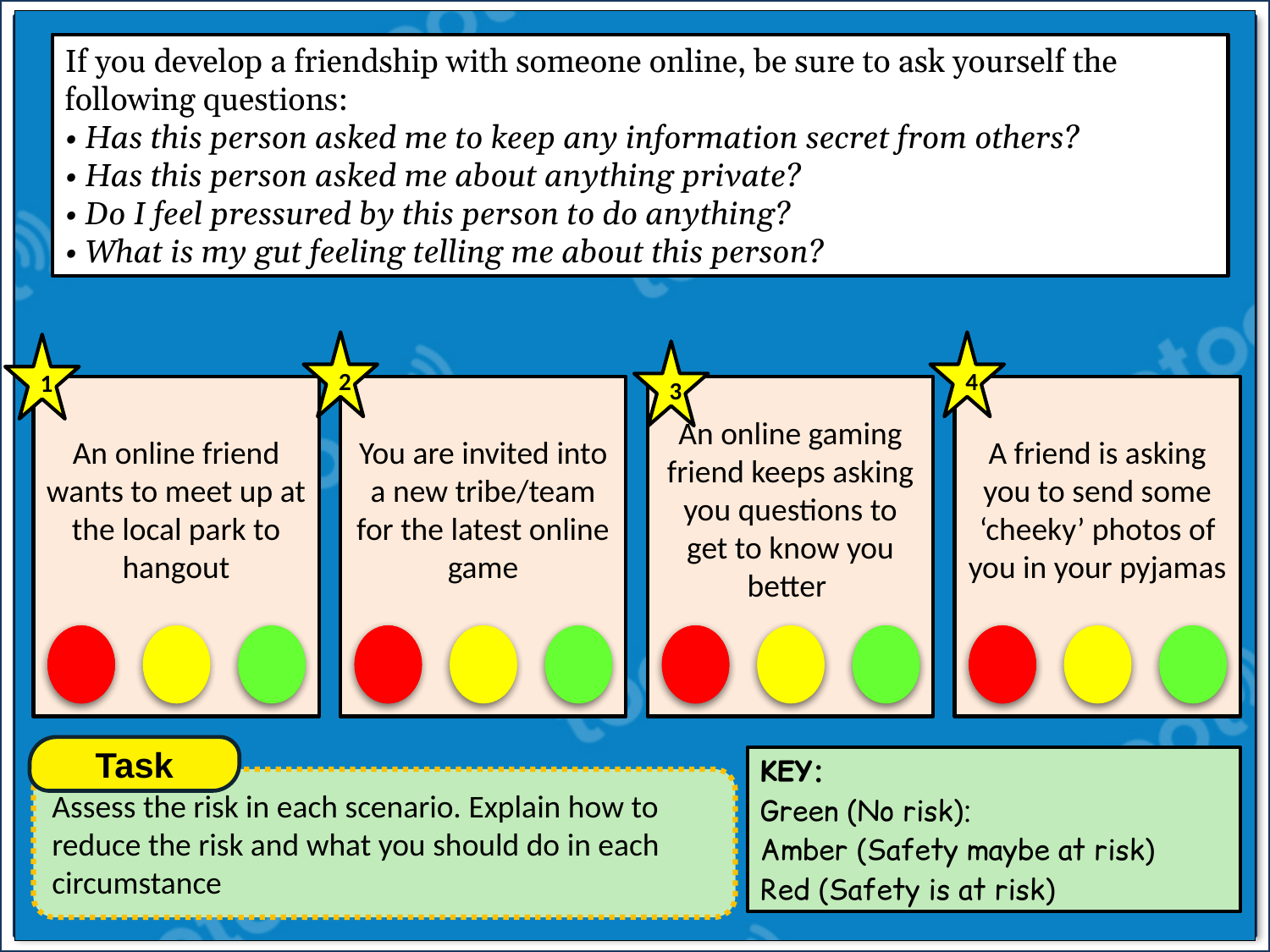

If you develop a friendship with someone online, be sure to ask yourself the following questions:
• Has this person asked me to keep any information secret from others?
• Has this person asked me about anything private?
• Do I feel pressured by this person to do anything?
• What is my gut feeling telling me about this person?
2
4
1
3
An online friend wants to meet up at the local park to hangout

You are invited into a new tribe/team for the latest online game

An online gaming friend keeps asking you questions to get to know you better

A friend is asking you to send some ‘cheeky’ photos of you in your pyjamas

Task
KEY:
Green (No risk):
Amber (Safety maybe at risk)
Red (Safety is at risk)
Assess the risk in each scenario. Explain how to reduce the risk and what you should do in each circumstance